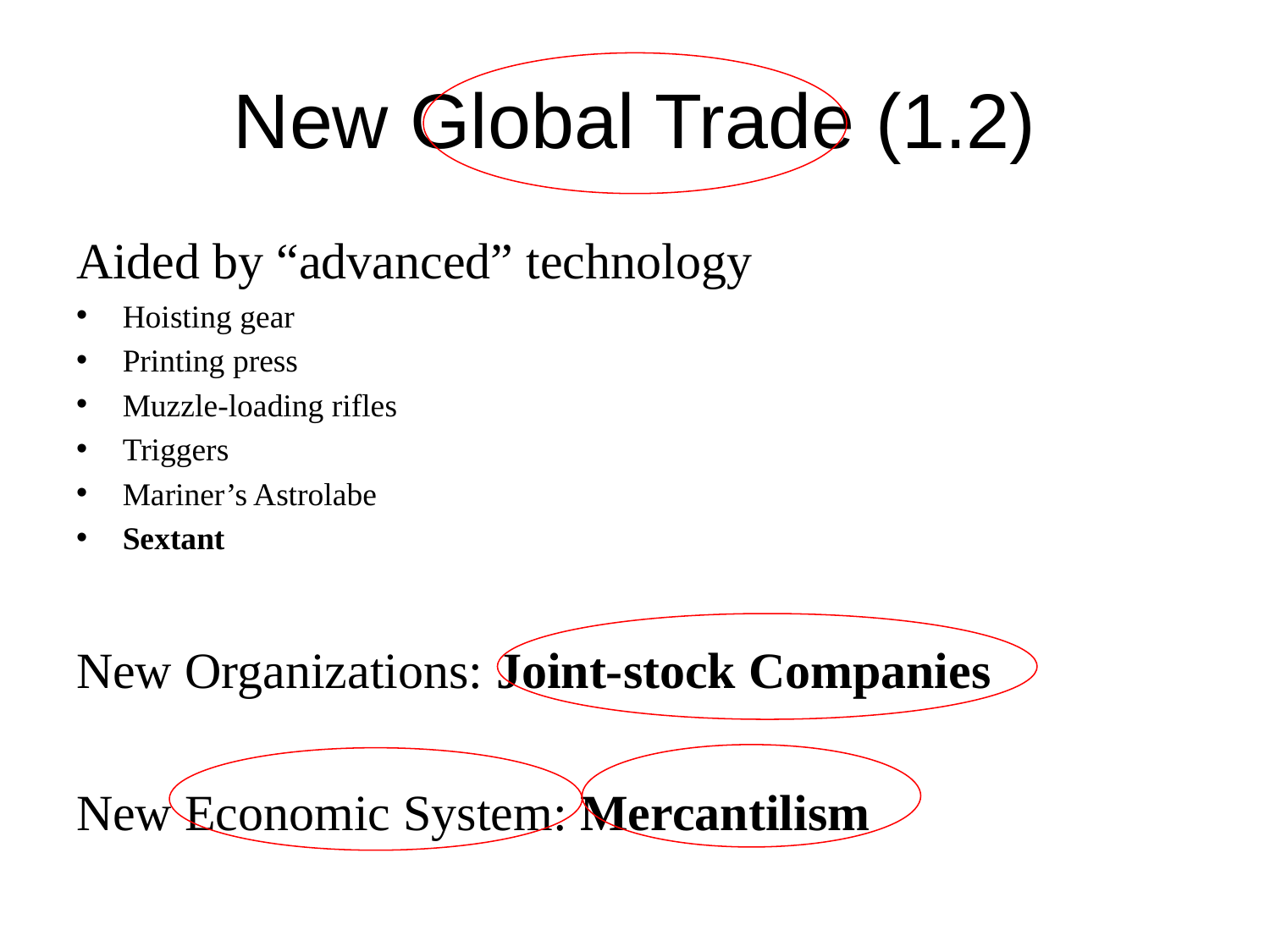

# New Global Trade (1.2)

Aided by “advanced” technology
Hoisting gear
Printing press
Muzzle-loading rifles
Triggers
Mariner’s Astrolabe
Sextant

New Organizations: Joint-stock Companies

New Economic System: Mercantilism